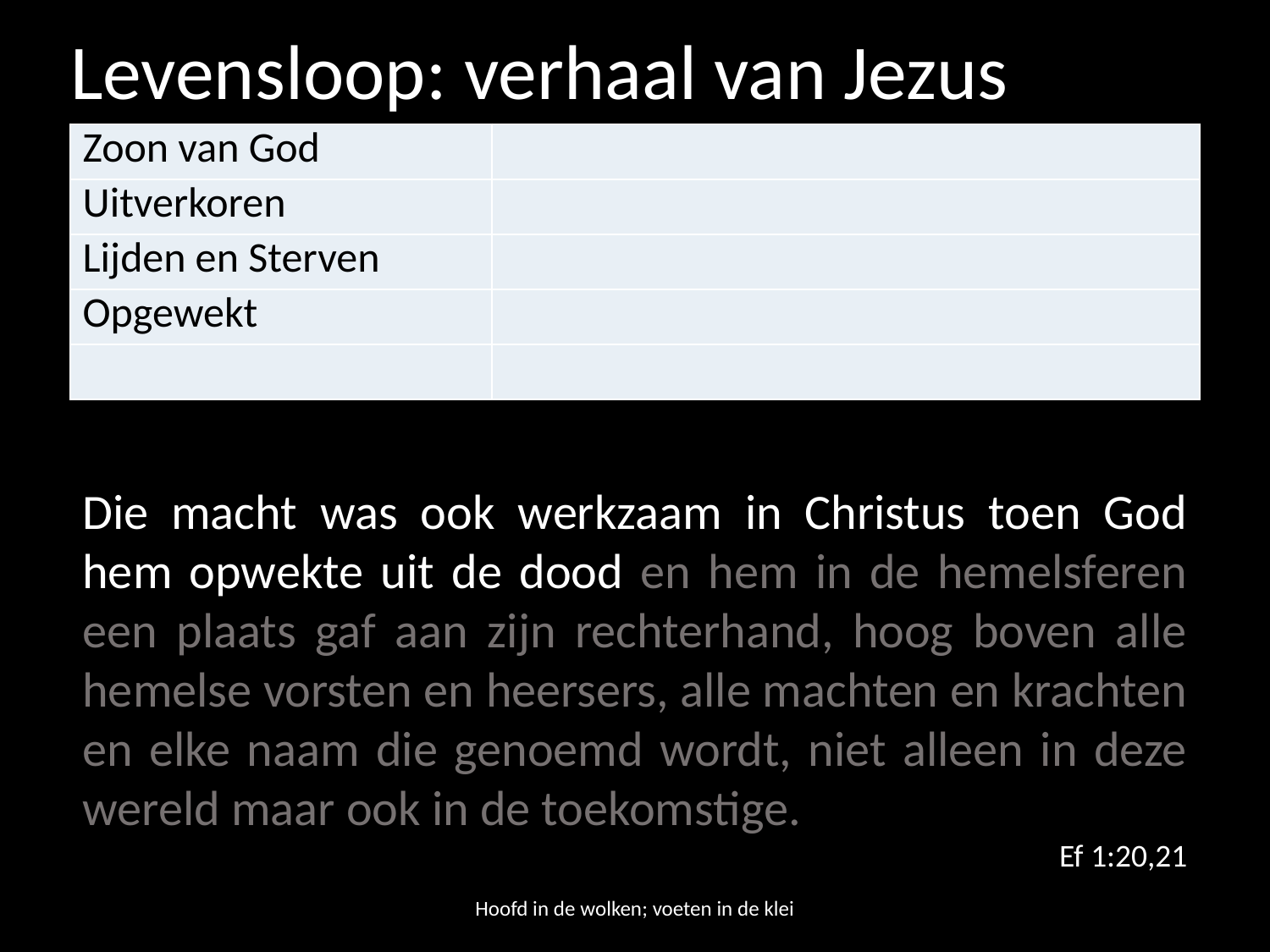

# Levensloop: verhaal van Jezus
| Zoon van God |  |
| --- | --- |
| Uitverkoren |  |
| Lijden en Sterven |  |
| Opgewekt |  |
|  |  |
Die macht was ook werkzaam in Christus toen God hem opwekte uit de dood en hem in de hemelsferen een plaats gaf aan zijn rechterhand, hoog boven alle hemelse vorsten en heersers, alle machten en krachten en elke naam die genoemd wordt, niet alleen in deze wereld maar ook in de toekomstige.
Ef 1:20,21
Hoofd in de wolken; voeten in de klei